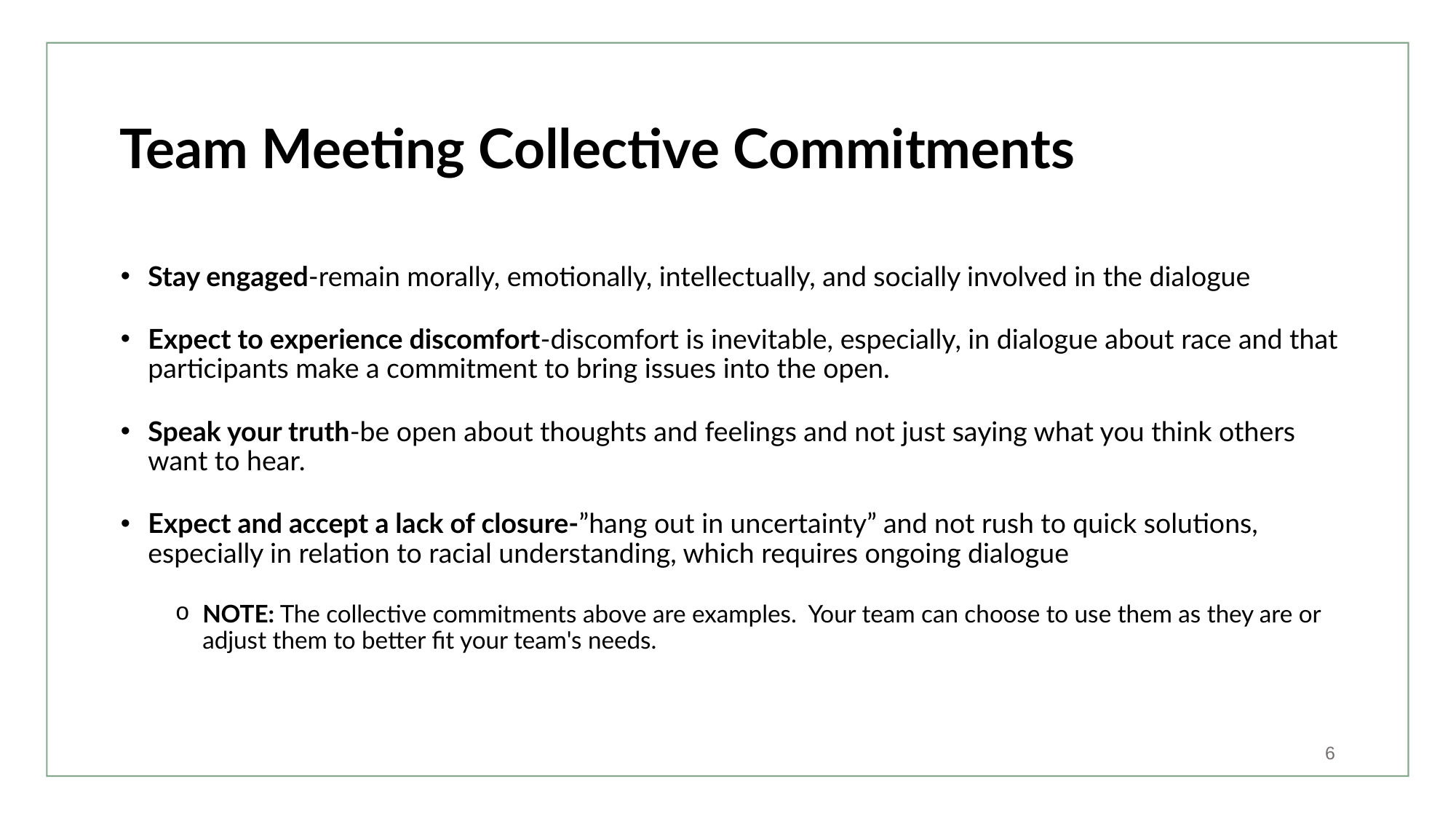

# Team Meeting Collective Commitments
Stay engaged-remain morally, emotionally, intellectually, and socially involved in the dialogue
Expect to experience discomfort-discomfort is inevitable, especially, in dialogue about race and that participants make a commitment to bring issues into the open.
Speak your truth-be open about thoughts and feelings and not just saying what you think others want to hear.
Expect and accept a lack of closure-”hang out in uncertainty” and not rush to quick solutions, especially in relation to racial understanding, which requires ongoing dialogue
NOTE: The collective commitments above are examples.  Your team can choose to use them as they are or adjust them to better fit your team's needs.
6